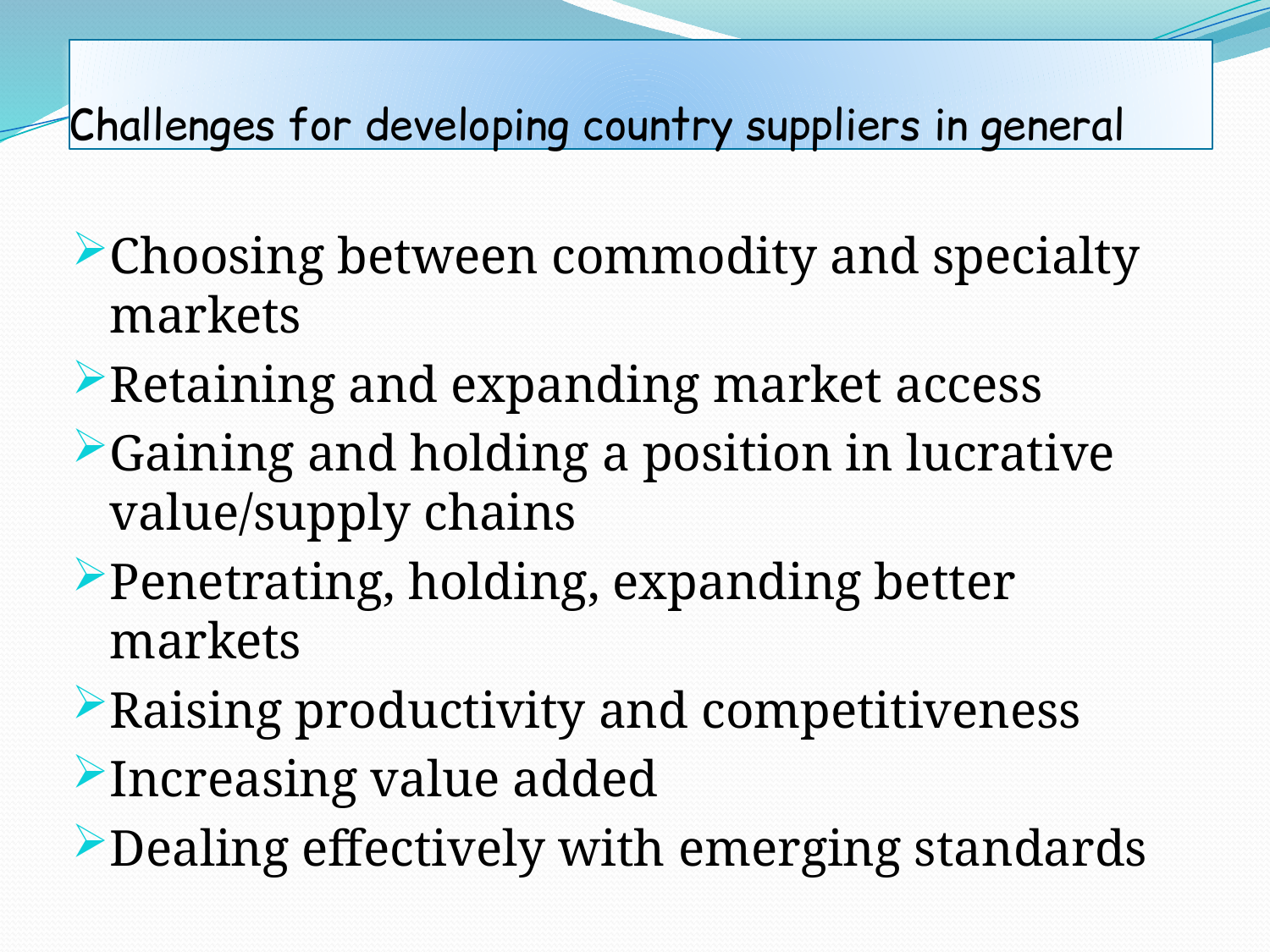

# Challenges for developing country suppliers in general
Choosing between commodity and specialty markets
Retaining and expanding market access
Gaining and holding a position in lucrative value/supply chains
Penetrating, holding, expanding better markets
Raising productivity and competitiveness
Increasing value added
Dealing effectively with emerging standards